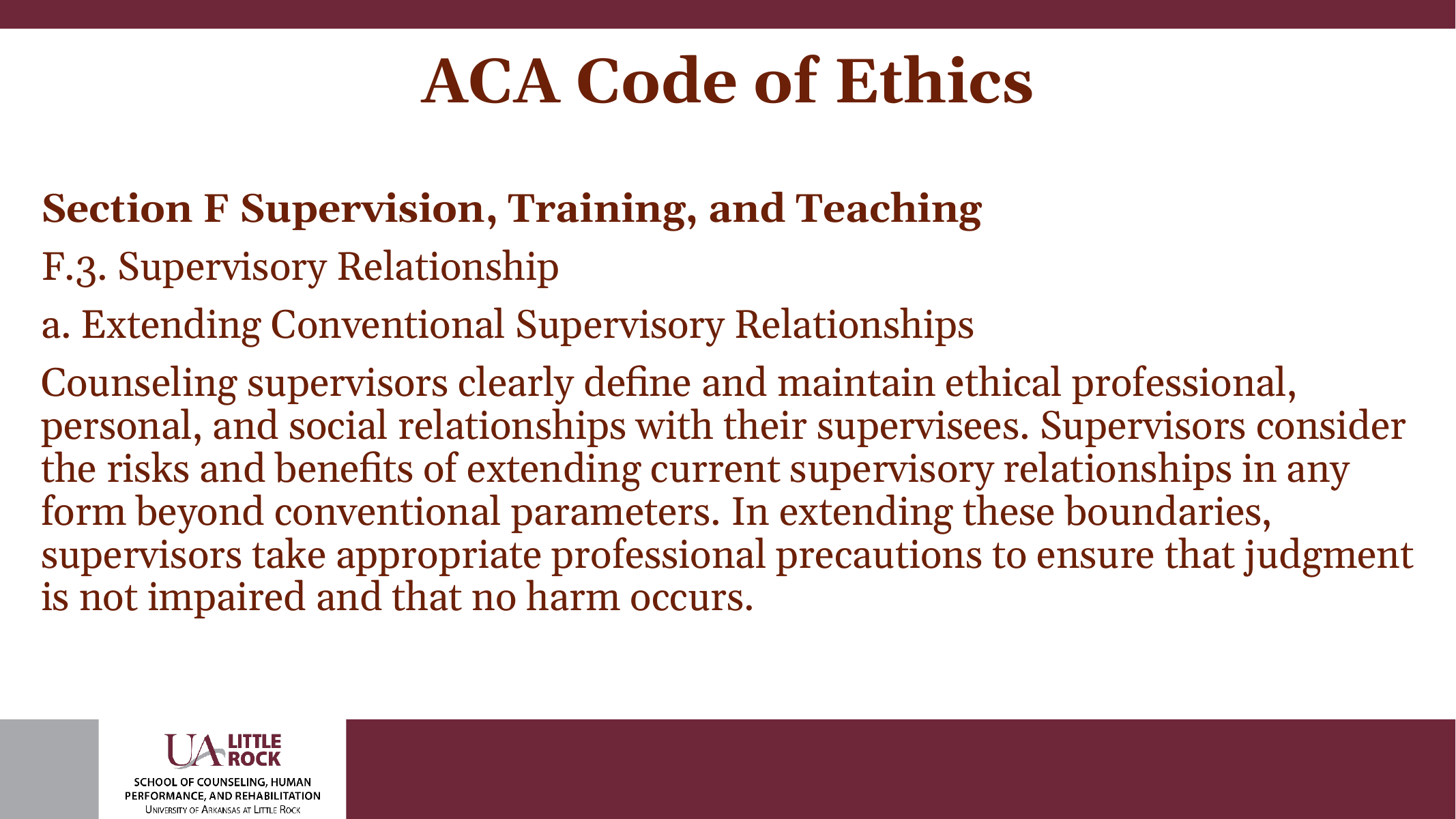

# ACA Code of Ethics
Section F Supervision, Training, and Teaching
F.3. Supervisory Relationship
a. Extending Conventional Supervisory Relationships
Counseling supervisors clearly define and maintain ethical professional, personal, and social relationships with their supervisees. Supervisors consider the risks and benefits of extending current supervisory relationships in any form beyond conventional parameters. In extending these boundaries, supervisors take appropriate professional precautions to ensure that judgment is not impaired and that no harm occurs.